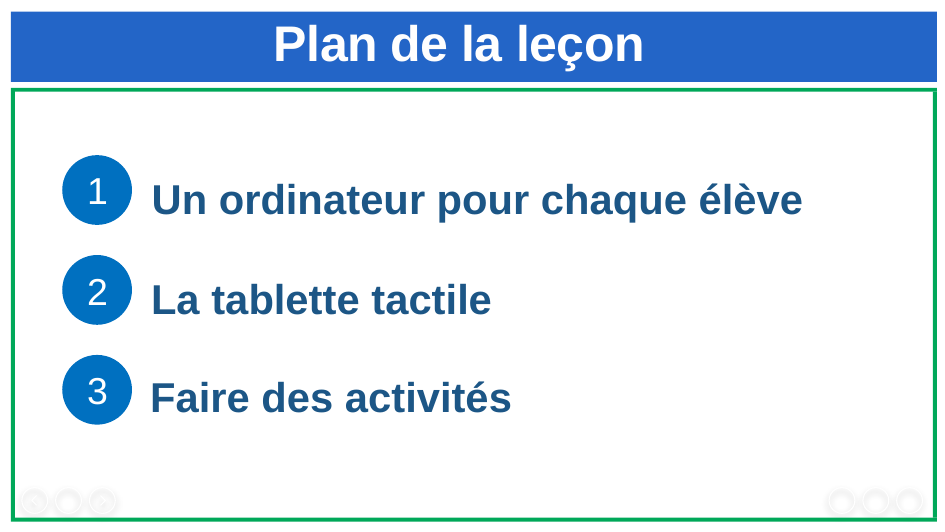

Plan de la leçon
1
Un ordinateur pour chaque élève
2
La tablette tactile
3
Faire des activités